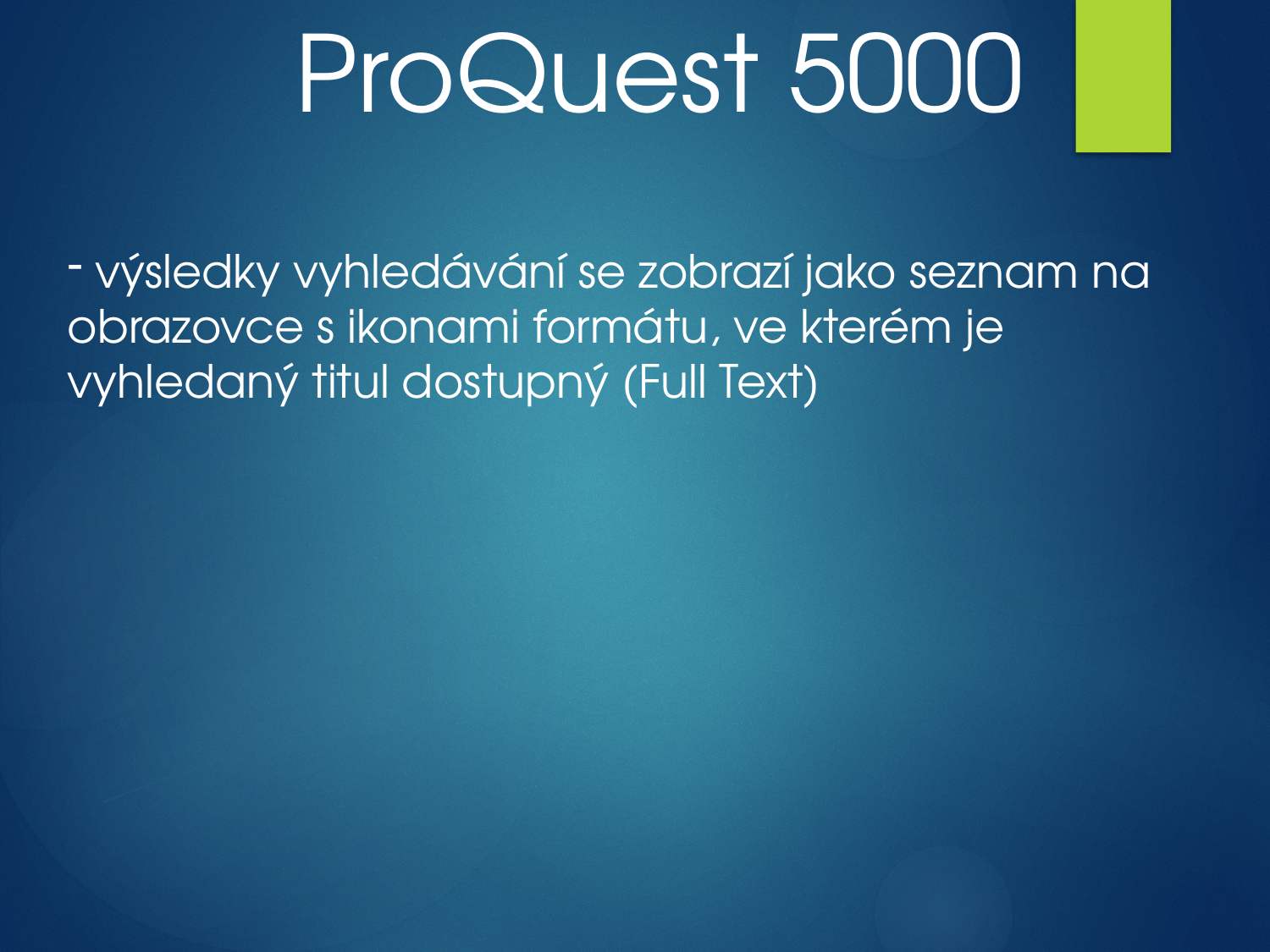

ProQuest 5000
 výsledky vyhledávání se zobrazí jako seznam na obrazovce s ikonami formátu, ve kterém je vyhledaný titul dostupný (Full Text)